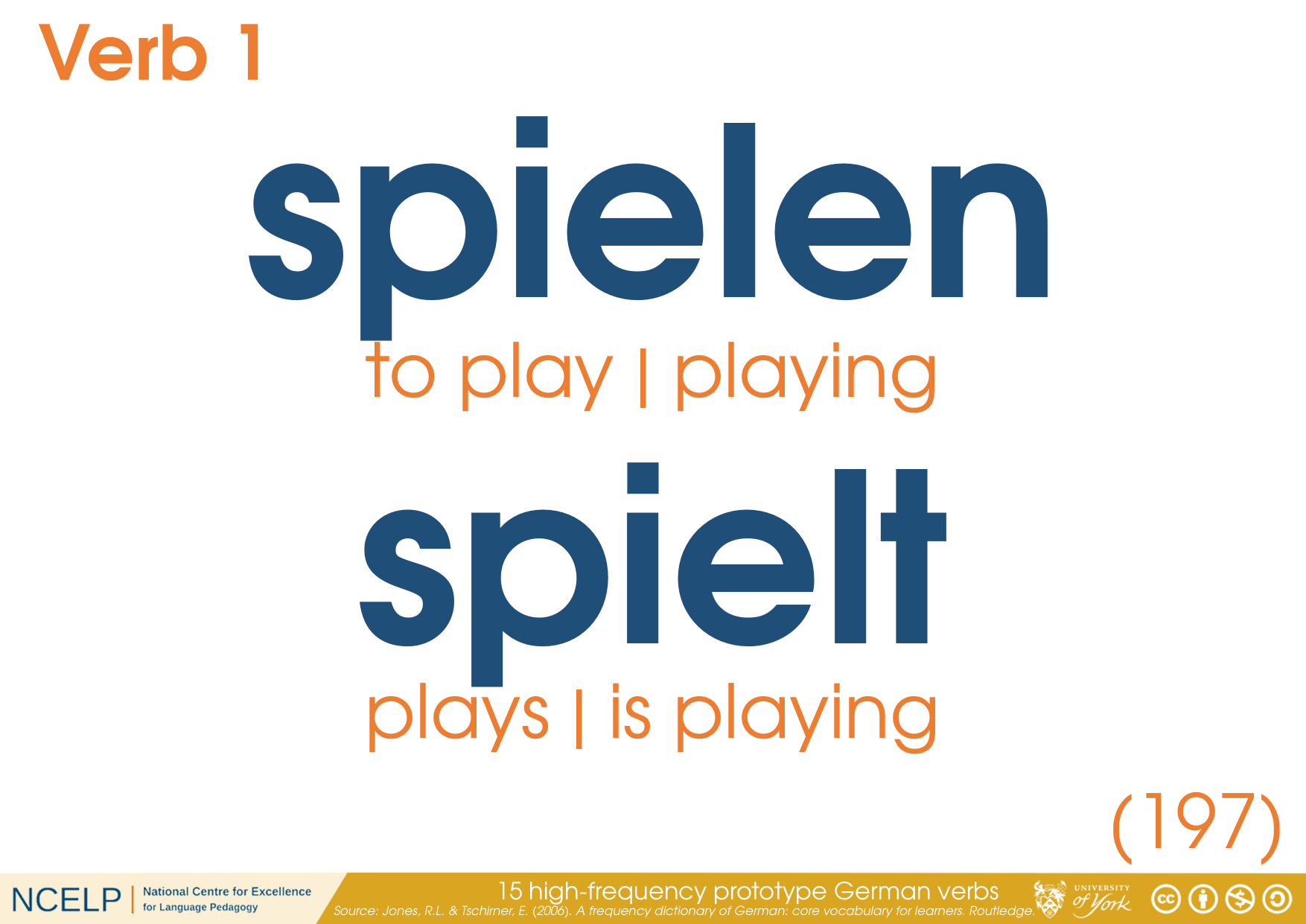

Verb 1
spielen
to play | playing
spielt
plays | is playing
(197)
15 high-frequency prototype German verbs
Source: Jones, R.L. & Tschirner, E. (2006). A frequency dictionary of German: core vocabulary for learners. Routledge.